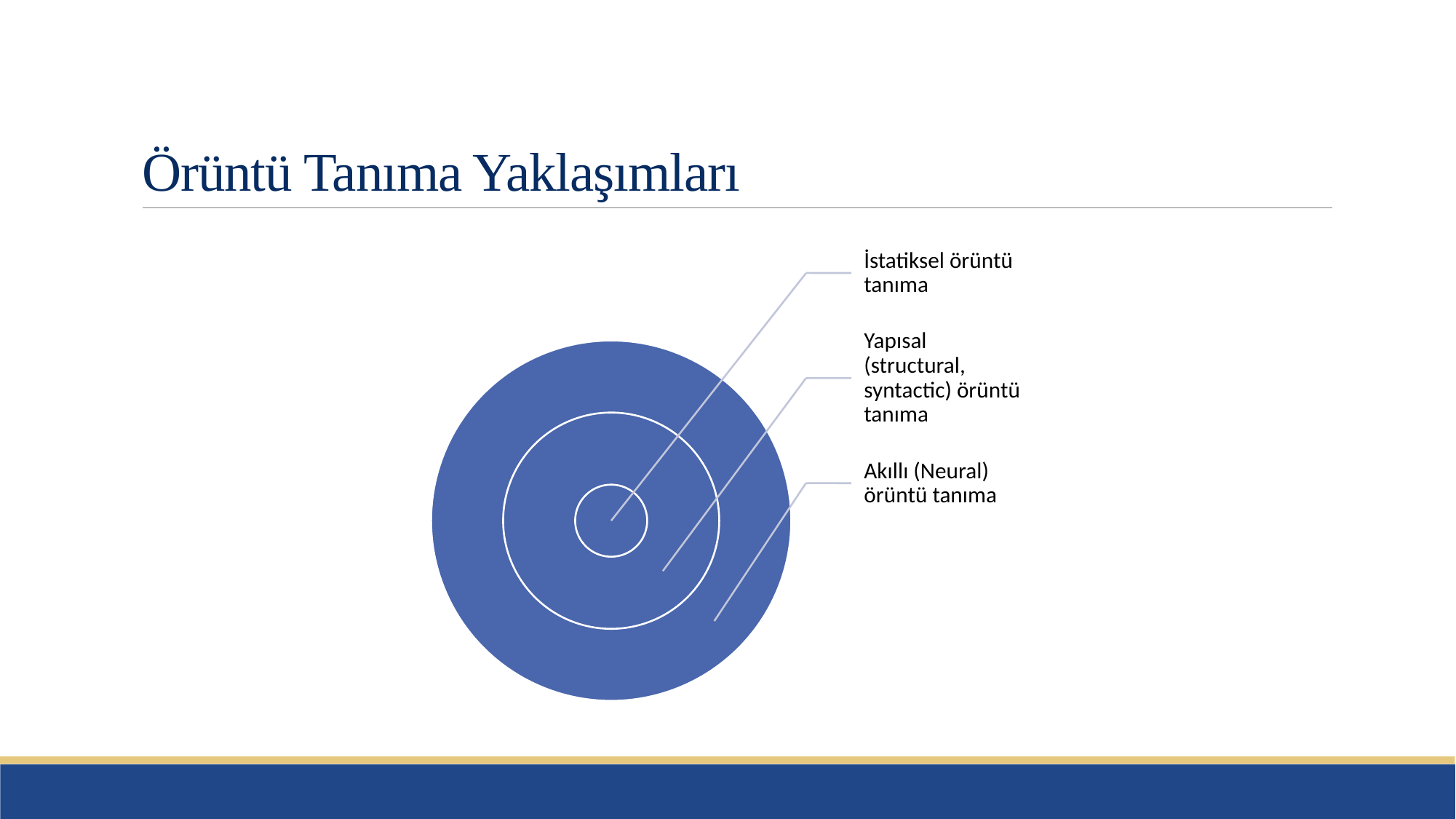

# Örüntü Tanıma Yaklaşımları
İstatiksel örüntü tanıma
Yapısal (structural, syntactic) örüntü tanıma
Akıllı (Neural) örüntü tanıma